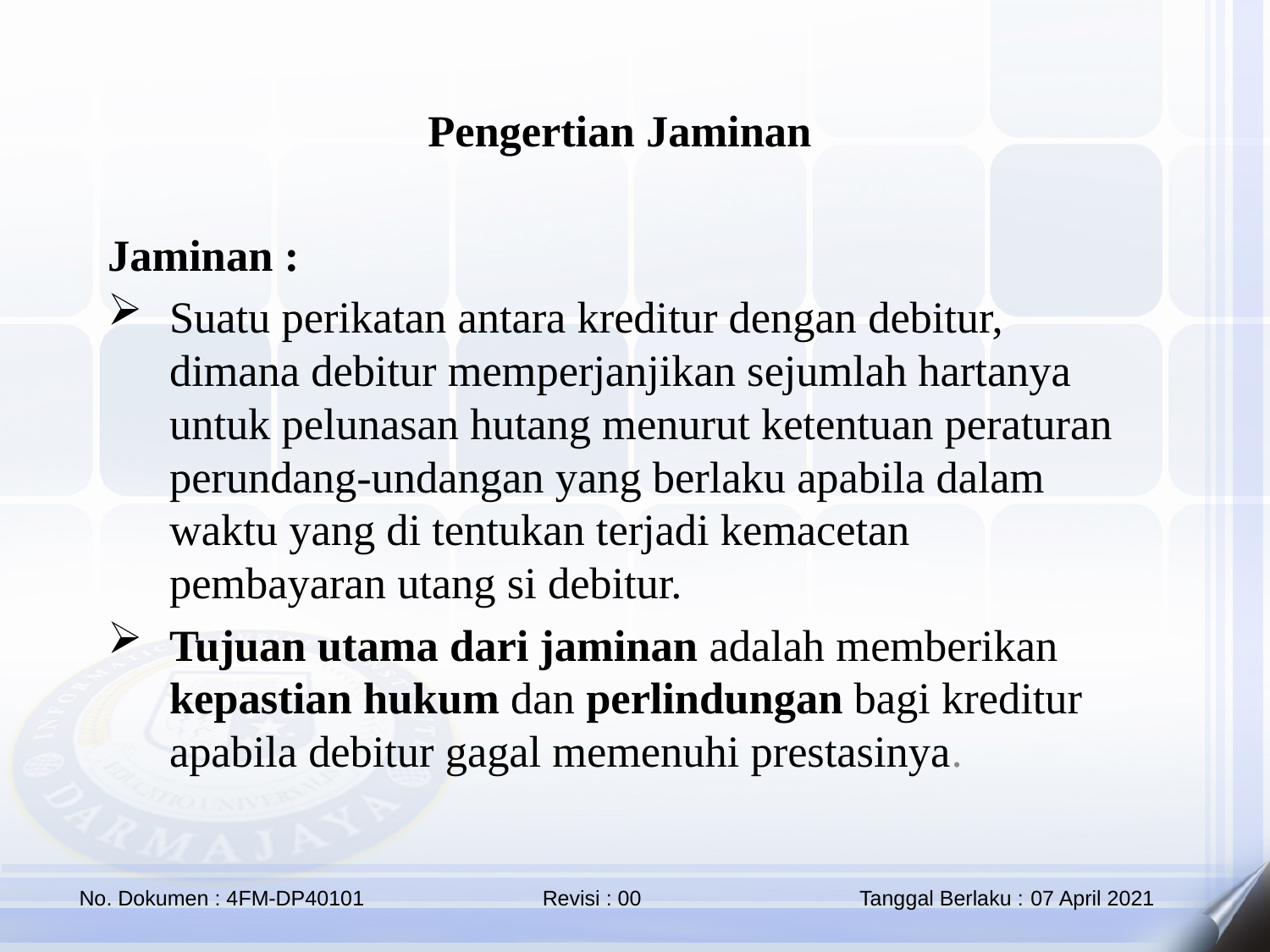

Pengertian Jaminan

Jaminan :
Suatu perikatan antara kreditur dengan debitur, dimana debitur memperjanjikan sejumlah hartanya untuk pelunasan hutang menurut ketentuan peraturan perundang-undangan yang berlaku apabila dalam waktu yang di tentukan terjadi kemacetan pembayaran utang si debitur.
Tujuan utama dari jaminan adalah memberikan kepastian hukum dan perlindungan bagi kreditur apabila debitur gagal memenuhi prestasinya.